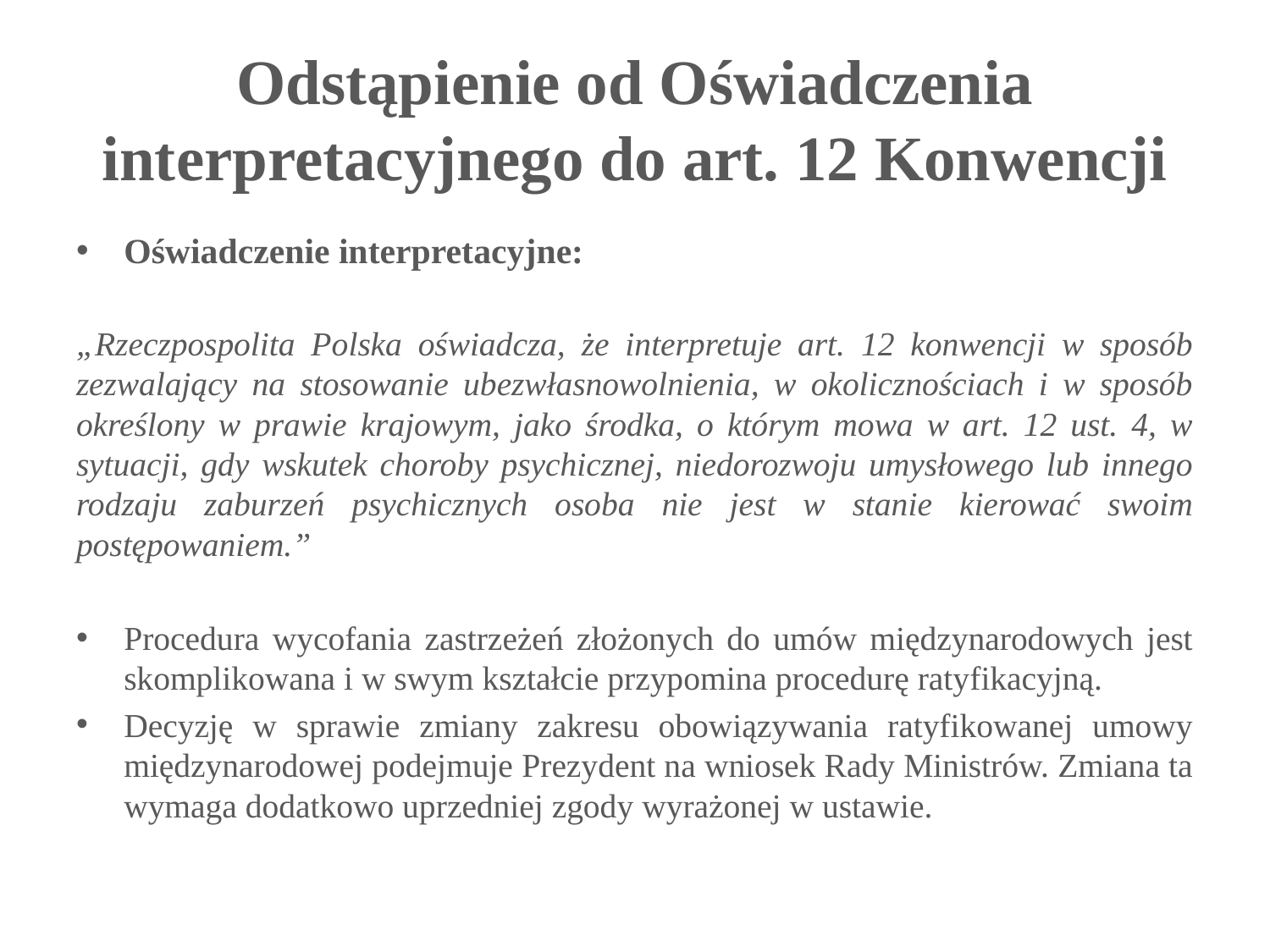

# Odstąpienie od Oświadczenia interpretacyjnego do art. 12 Konwencji
Oświadczenie interpretacyjne:

„Rzeczpospolita Polska oświadcza, że interpretuje art. 12 konwencji w sposób zezwalający na stosowanie ubezwłasnowolnienia, w okolicznościach i w sposób określony w prawie krajowym, jako środka, o którym mowa w art. 12 ust. 4, w sytuacji, gdy wskutek choroby psychicznej, niedorozwoju umysłowego lub innego rodzaju zaburzeń psychicznych osoba nie jest w stanie kierować swoim postępowaniem.”

Procedura wycofania zastrzeżeń złożonych do umów międzynarodowych jest skomplikowana i w swym kształcie przypomina procedurę ratyfikacyjną.
Decyzję w sprawie zmiany zakresu obowiązywania ratyfikowanej umowy międzynarodowej podejmuje Prezydent na wniosek Rady Ministrów. Zmiana ta wymaga dodatkowo uprzedniej zgody wyrażonej w ustawie.